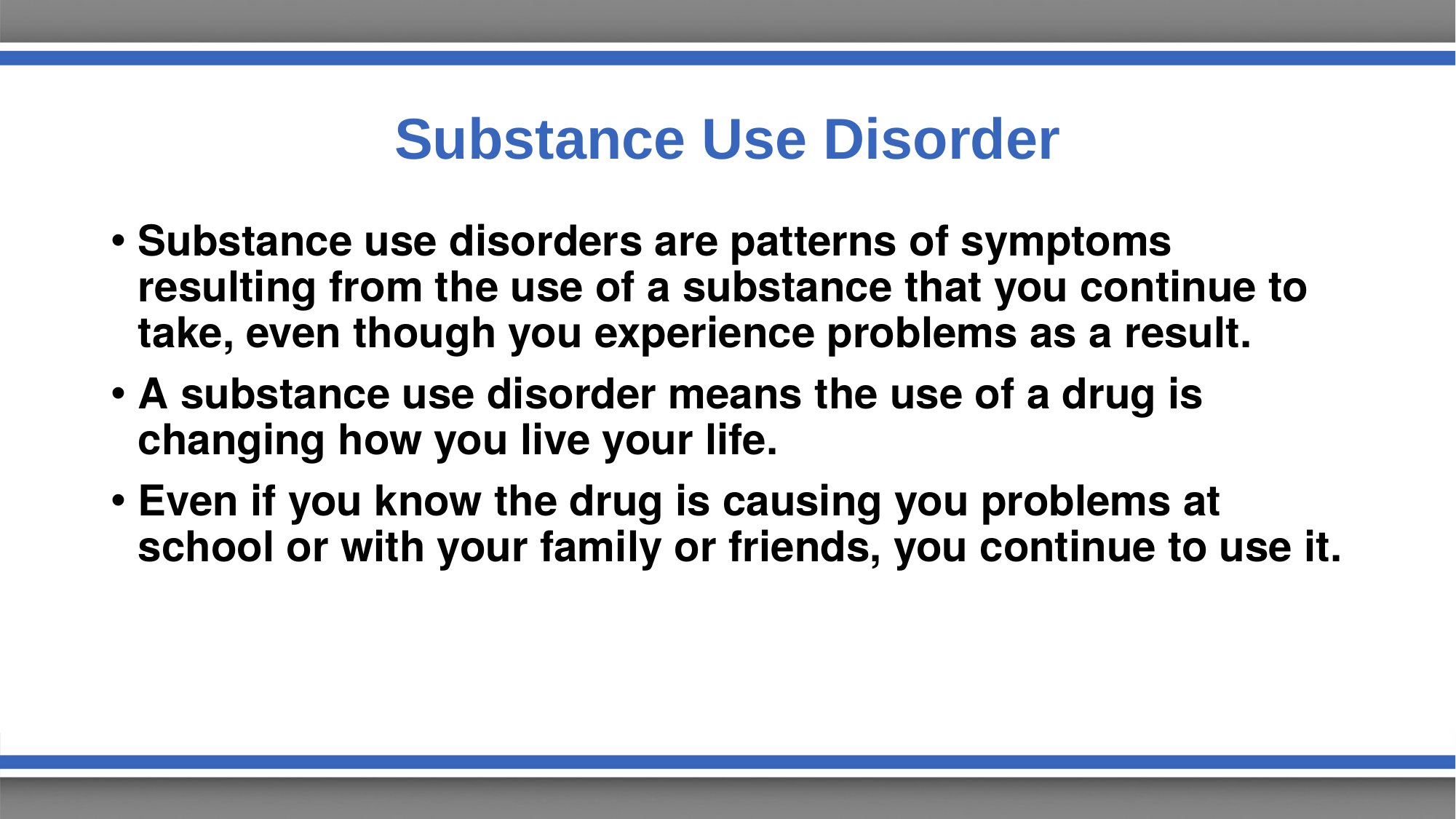

# Substance Use Disorder
Substance use disorders are patterns of symptoms resulting from the use of a substance that you continue to take, even though you experience problems as a result.
A substance use disorder means the use of a drug is changing how you live your life.
Even if you know the drug is causing you problems at school or with your family or friends, you continue to use it.